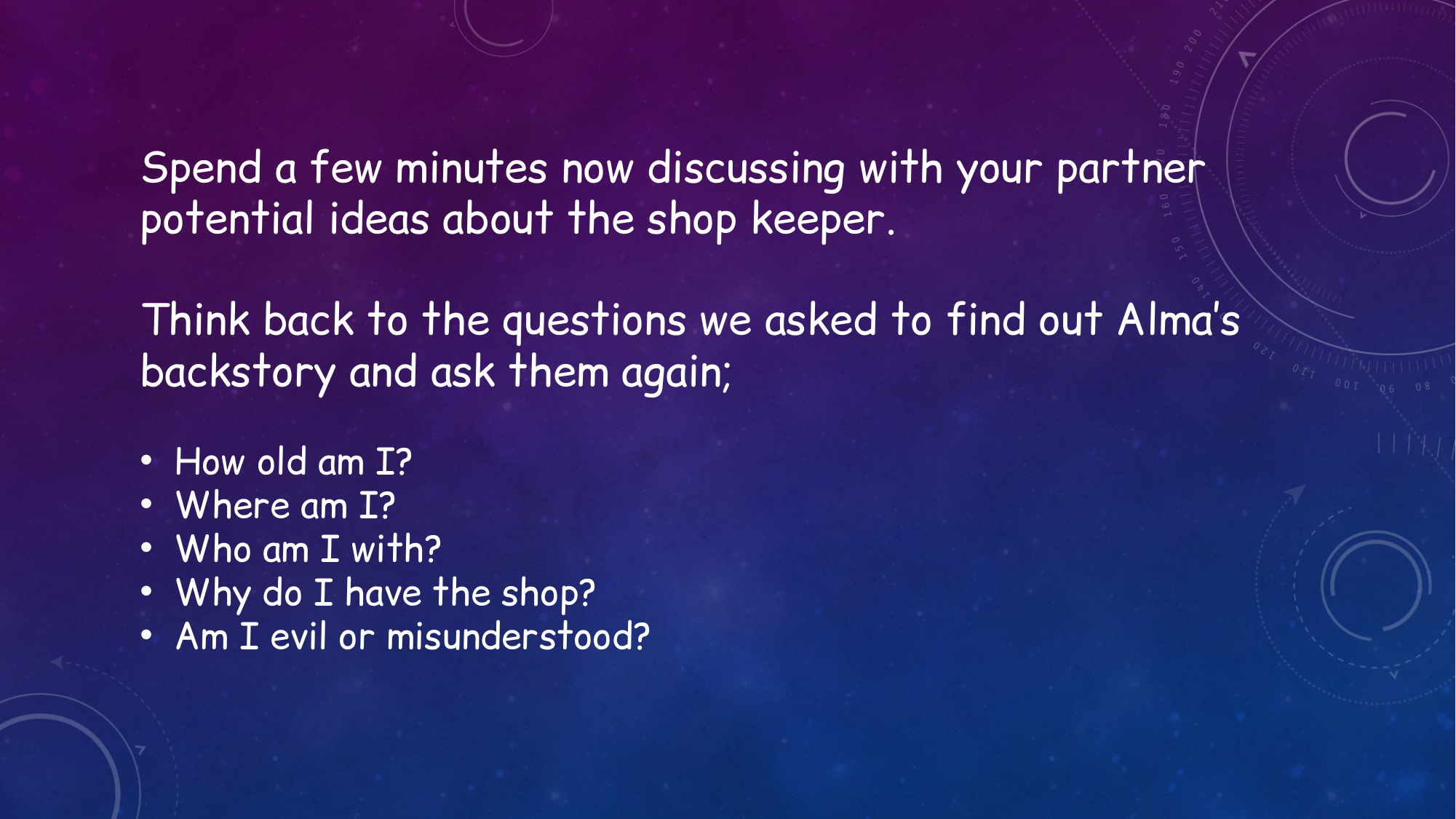

Spend a few minutes now discussing with your partner potential ideas about the shop keeper.

Think back to the questions we asked to find out Alma’s backstory and ask them again;

How old am I?
Where am I?
Who am I with?
Why do I have the shop?
Am I evil or misunderstood?